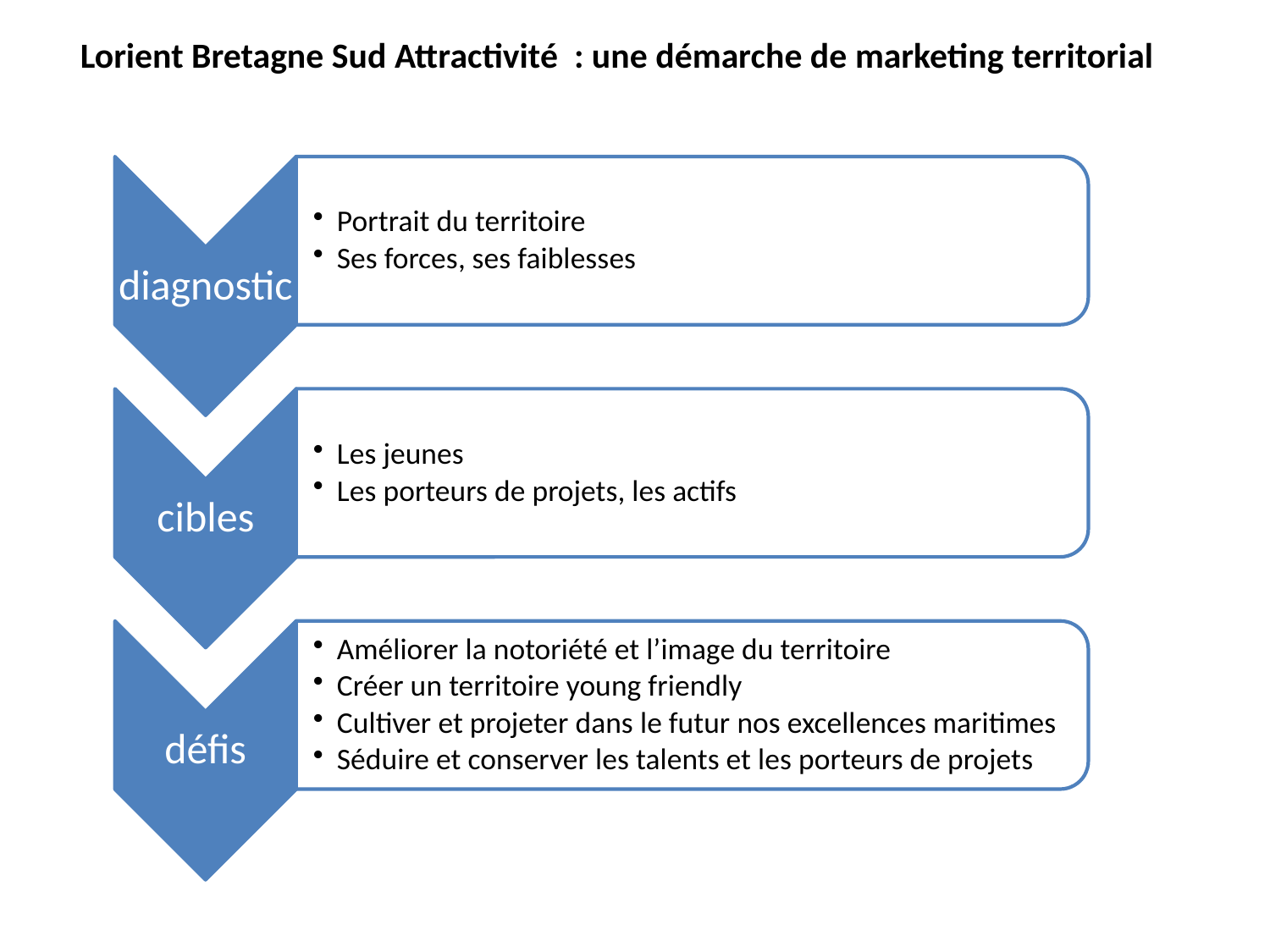

Lorient Bretagne Sud Attractivité  : une démarche de marketing territorial

diagnostic
Portrait du territoire
Ses forces, ses faiblesses
cibles
Les jeunes
Les porteurs de projets, les actifs
défis
Améliorer la notoriété et l’image du territoire
Créer un territoire young friendly
Cultiver et projeter dans le futur nos excellences maritimes
Séduire et conserver les talents et les porteurs de projets